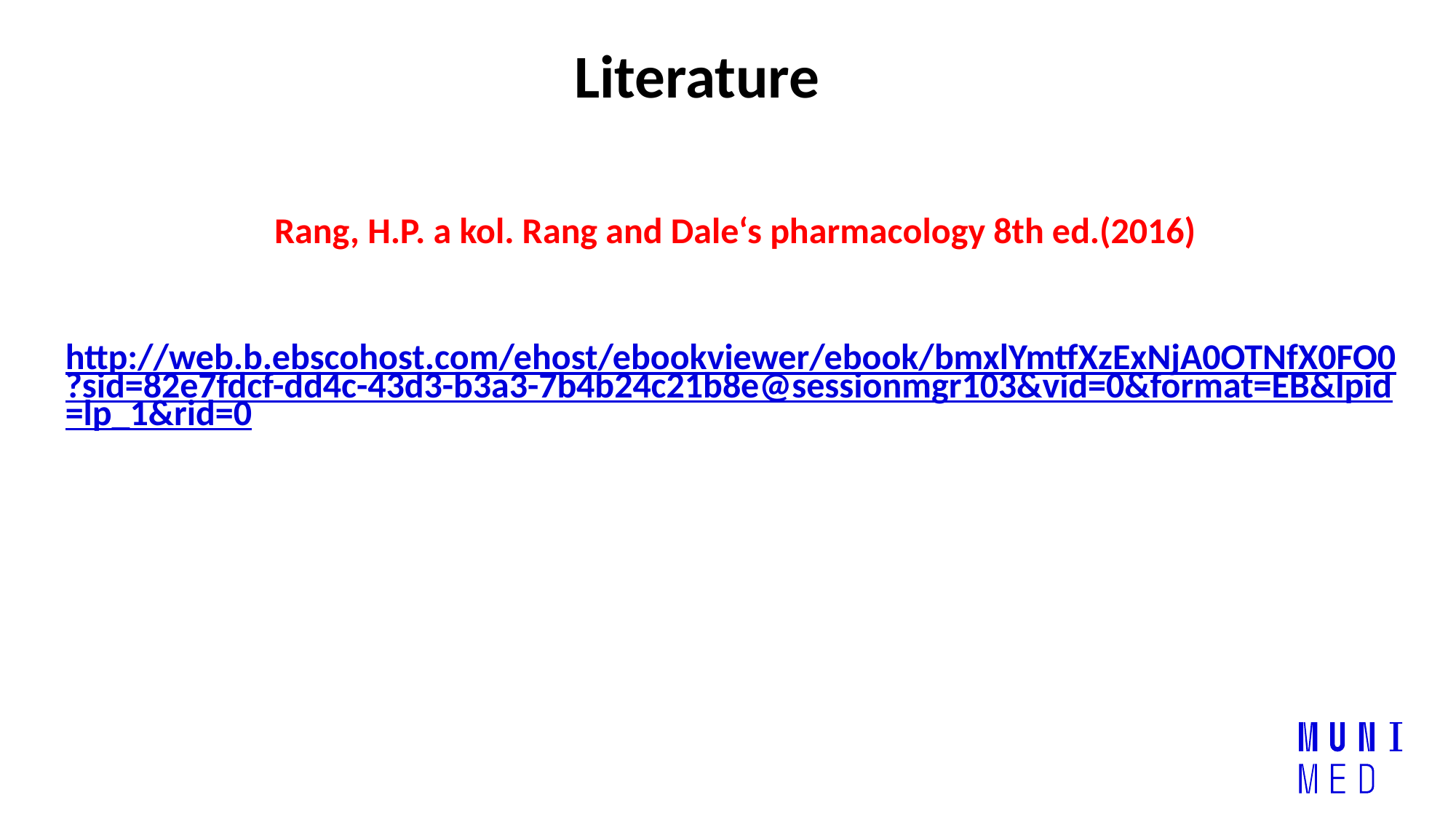

# Literature
Rang, H.P. a kol. Rang and Dale‘s pharmacology 8th ed.(2016)

http://web.b.ebscohost.com/ehost/ebookviewer/ebook/bmxlYmtfXzExNjA0OTNfX0FO0?sid=82e7fdcf-dd4c-43d3-b3a3-7b4b24c21b8e@sessionmgr103&vid=0&format=EB&lpid=lp_1&rid=0